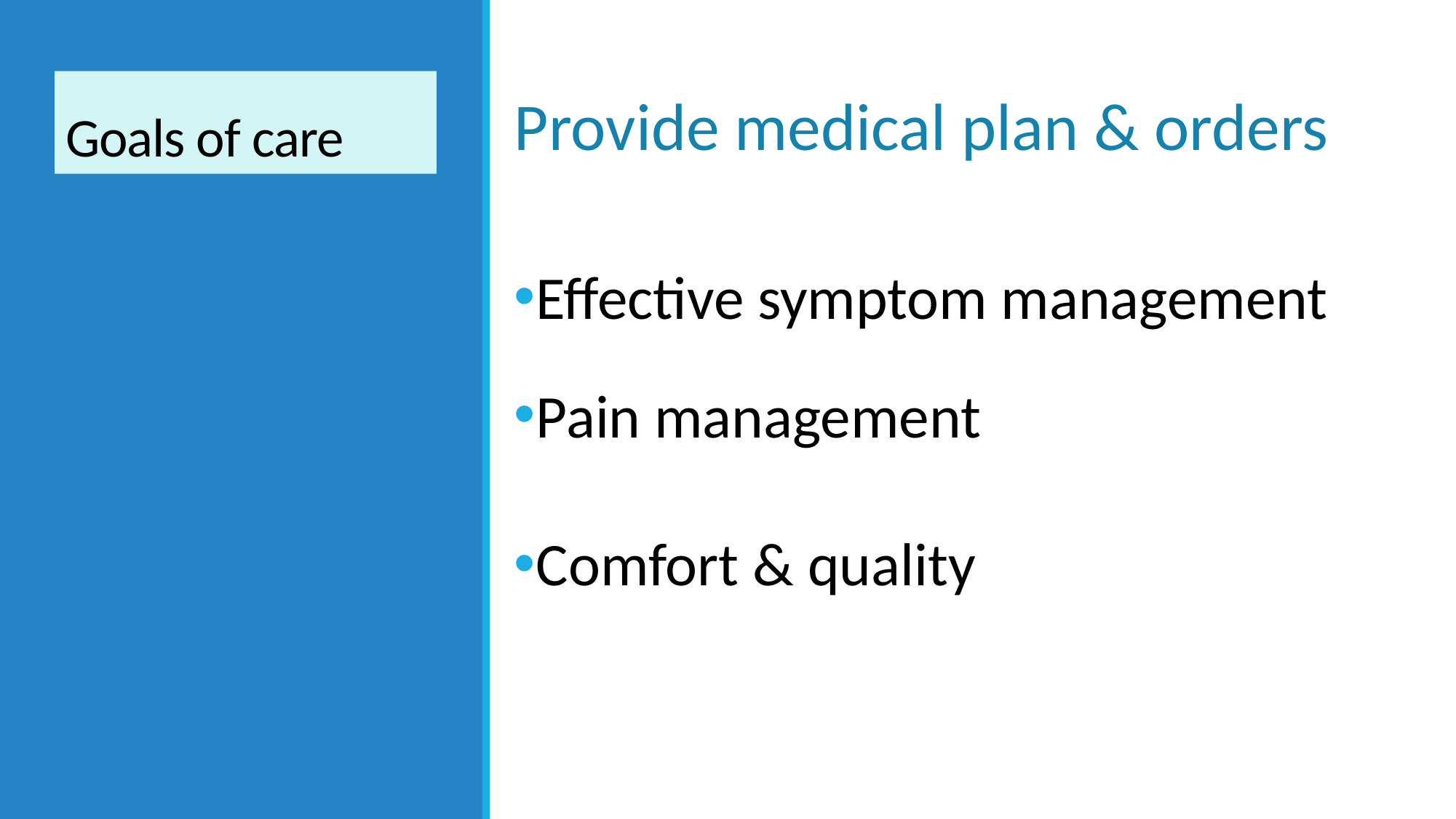

# Goals of care
Provide medical plan & orders

Effective symptom management
Pain management

Comfort & quality